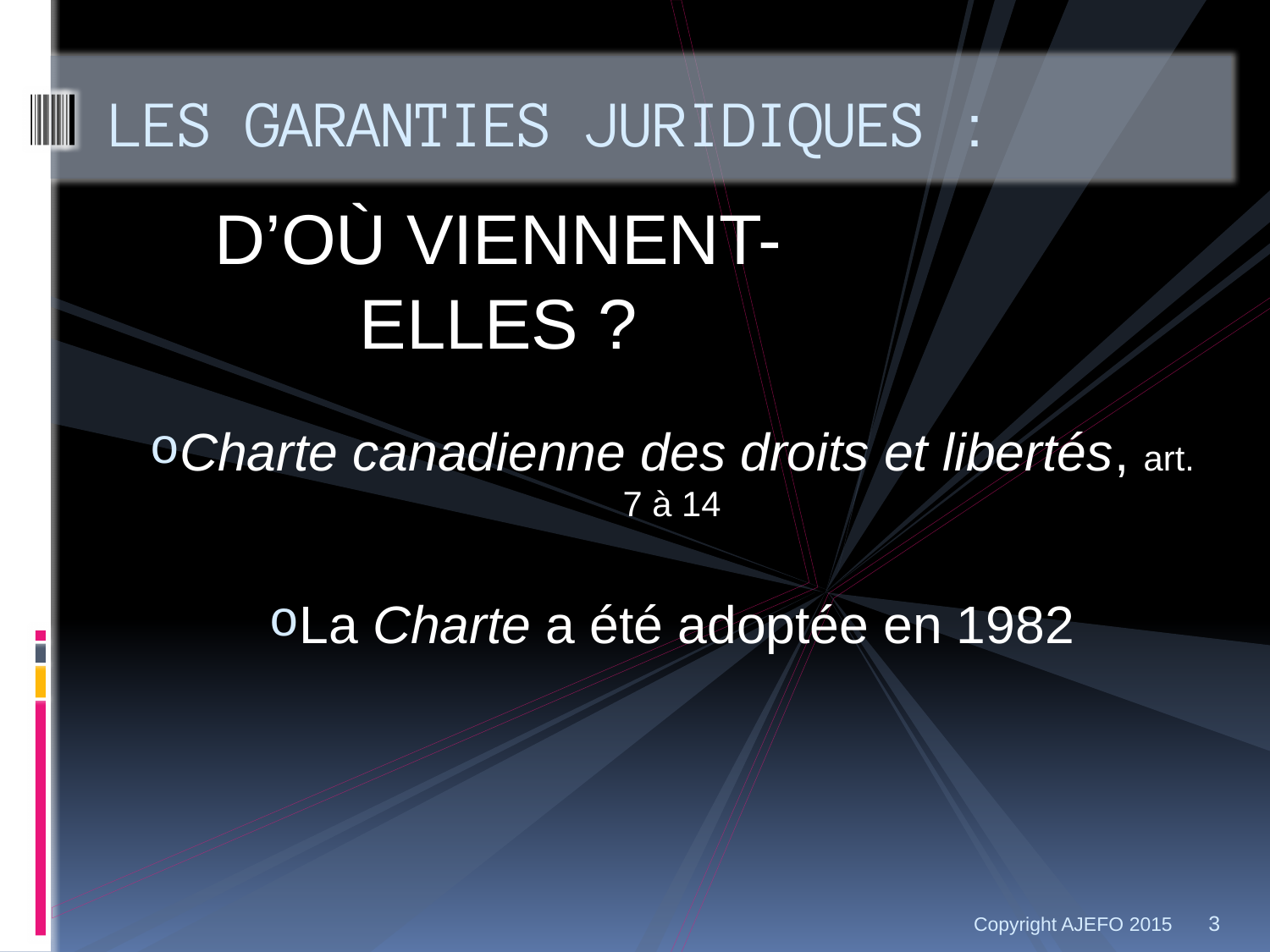

# LES GARANTIES JURIDIQUES :
D’OÙ VIENNENT-ELLES ?

Charte canadienne des droits et libertés, art. 7 à 14

La Charte a été adoptée en 1982

Copyright AJEFO 2015
3